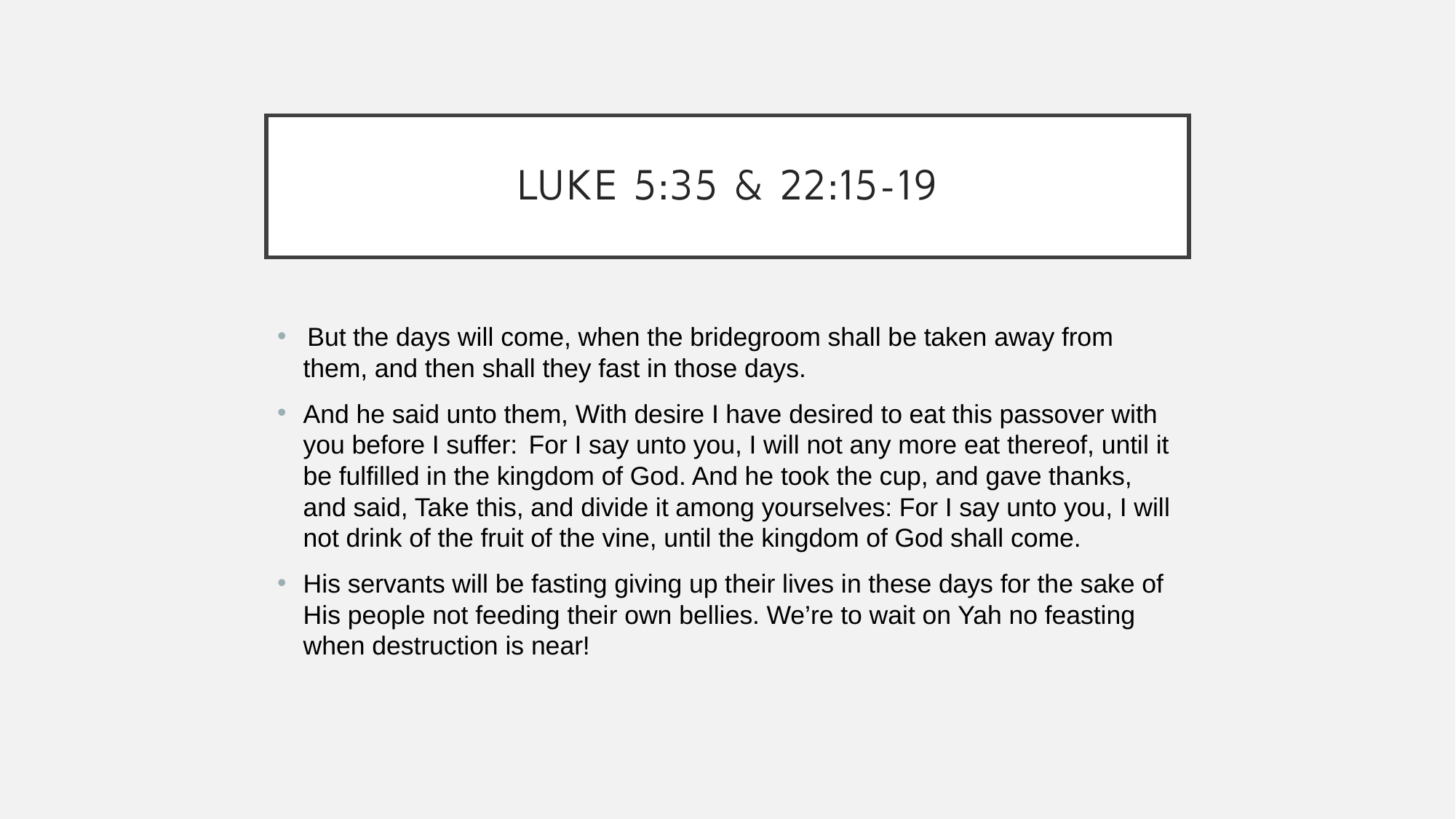

# Luke 5:35 & 22:15-19
 But the days will come, when the bridegroom shall be taken away from them, and then shall they fast in those days.
And he said unto them, With desire I have desired to eat this passover with you before I suffer:  For I say unto you, I will not any more eat thereof, until it be fulfilled in the kingdom of God. And he took the cup, and gave thanks, and said, Take this, and divide it among yourselves: For I say unto you, I will not drink of the fruit of the vine, until the kingdom of God shall come.
His servants will be fasting giving up their lives in these days for the sake of His people not feeding their own bellies. We’re to wait on Yah no feasting when destruction is near!